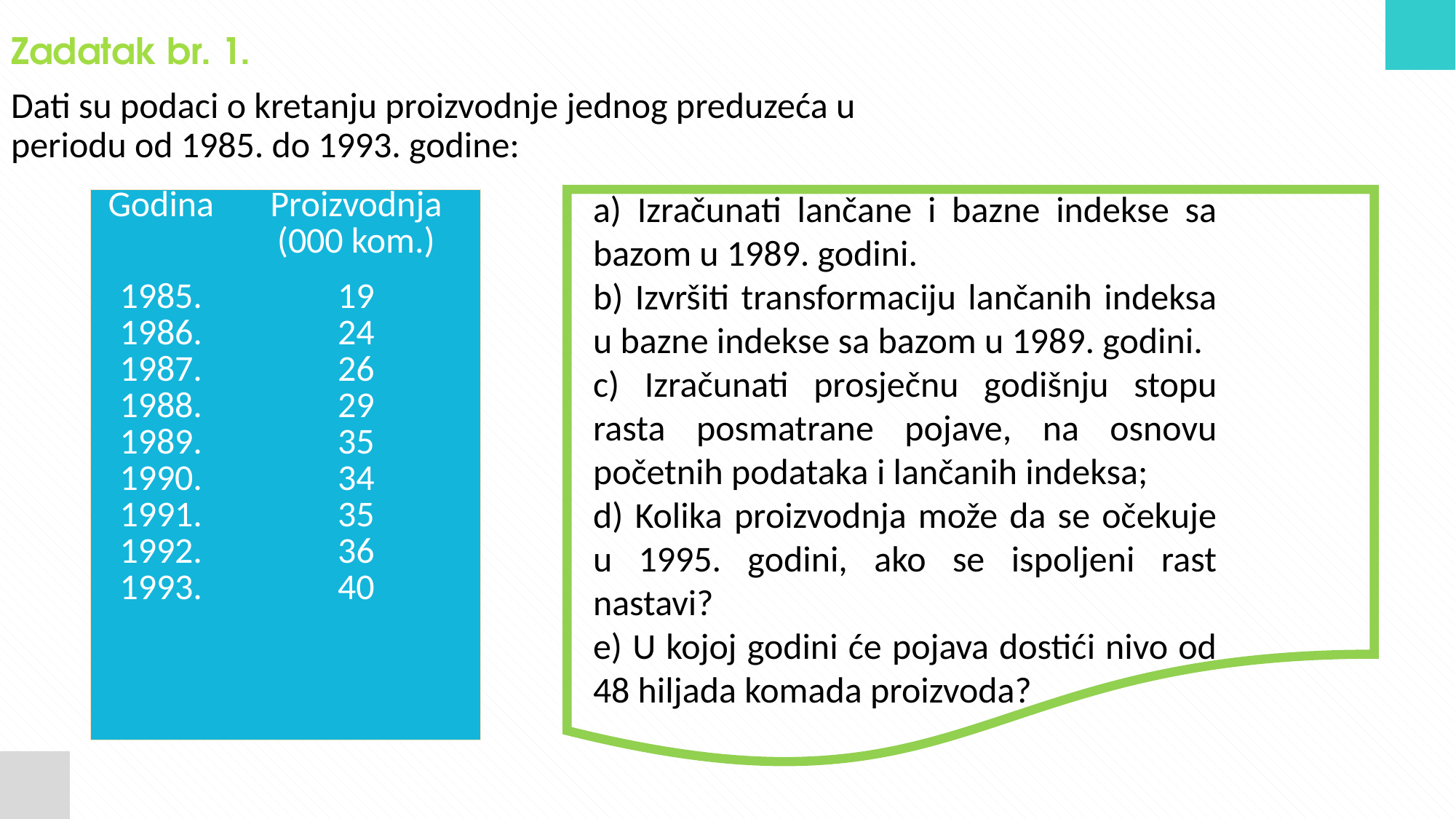

Zadatak br. 1.
Dati su podaci o kretanju proizvodnje jednog preduzeća u periodu od 1985. do 1993. godine:

| Godina | Proizvodnja (000 kom.) |
| --- | --- |
| 1985. 1986. 1987. 1988. 1989. 1990. 1991. 1992. 1993. | 19 24 26 29 35 34 35 36 40 |

a) Izračunati lančane i bazne indekse sa bazom u 1989. godini.
b) Izvršiti transformaciju lančanih indeksa u bazne indekse sa bazom u 1989. godini.
c) Izračunati prosječnu godišnju stopu rasta posmatrane pojave, na osnovu početnih podataka i lančanih indeksa;
d) Kolika proizvodnja može da se očekuje u 1995. godini, ako se ispoljeni rast nastavi?
e) U kojoj godini će pojava dostići nivo od 48 hiljada komada proizvoda?